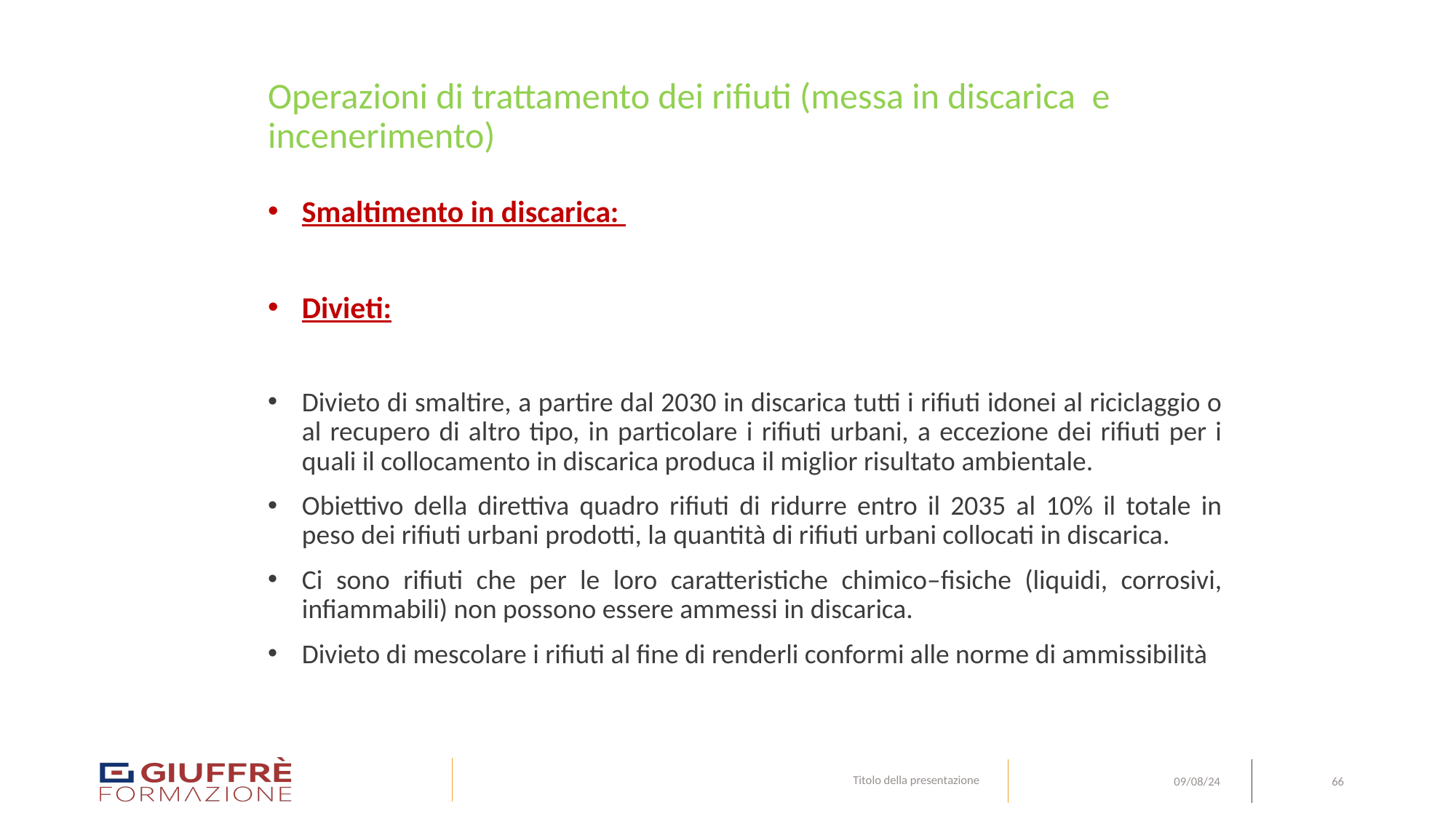

# Operazioni di trattamento dei rifiuti (messa in discarica  e incenerimento)
Smaltimento in discarica:

Divieti:

Divieto di smaltire, a partire dal 2030 in discarica tutti i rifiuti idonei al riciclaggio o al recupero di altro tipo, in particolare i rifiuti urbani, a eccezione dei rifiuti per i quali il collocamento in discarica produca il miglior risultato ambientale.
Obiettivo della direttiva quadro rifiuti di ridurre entro il 2035 al 10% il totale in peso dei rifiuti urbani prodotti, la quantità di rifiuti urbani collocati in discarica.
Ci sono rifiuti che per le loro caratteristiche chimico–fisiche (liquidi, corrosivi, infiammabili) non possono essere ammessi in discarica.
Divieto di mescolare i rifiuti al fine di renderli conformi alle norme di ammissibilità

Titolo della presentazione
66
09/08/24